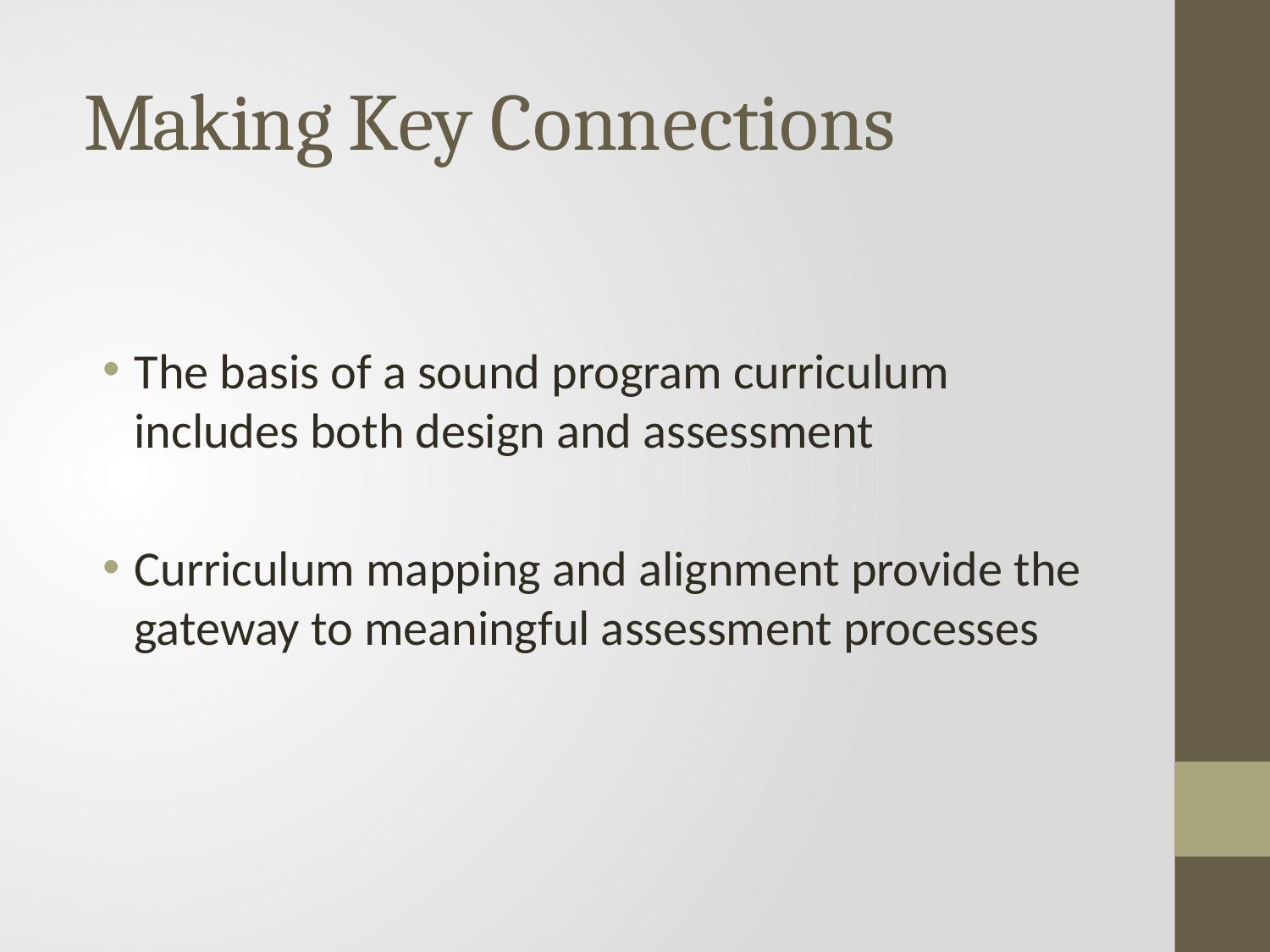

Making Key Connections

The basis of a sound program curriculum includes both design and assessment

Curriculum mapping and alignment provide the gateway to meaningful assessment processes